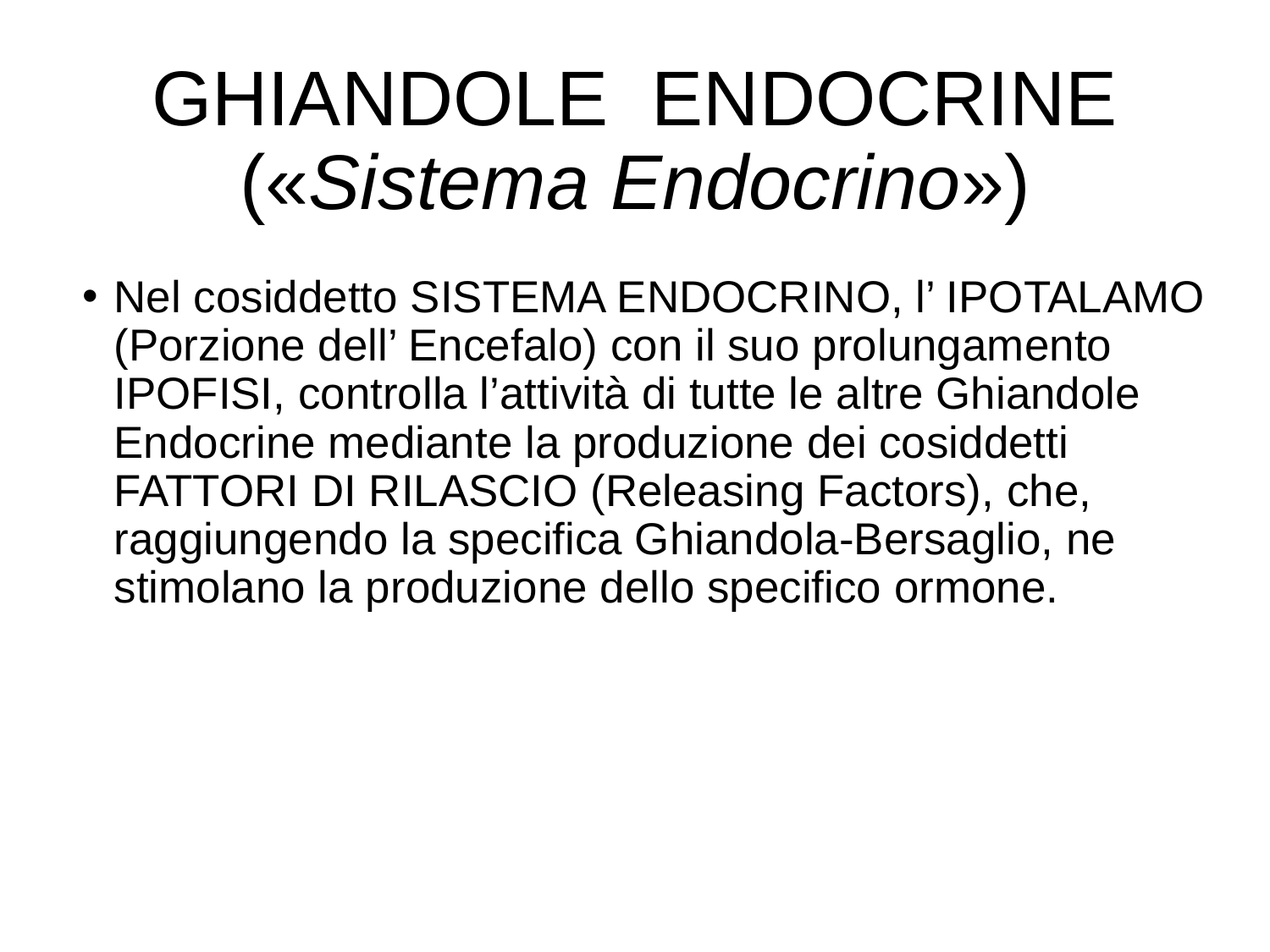

# GHIANDOLE  ENDOCRINE («Sistema Endocrino»)
Nel cosiddetto SISTEMA ENDOCRINO, l’ IPOTALAMO (Porzione dell’ Encefalo) con il suo prolungamento IPOFISI, controlla l’attività di tutte le altre Ghiandole Endocrine mediante la produzione dei cosiddetti FATTORI DI RILASCIO (Releasing Factors), che, raggiungendo la specifica Ghiandola-Bersaglio, ne stimolano la produzione dello specifico ormone.